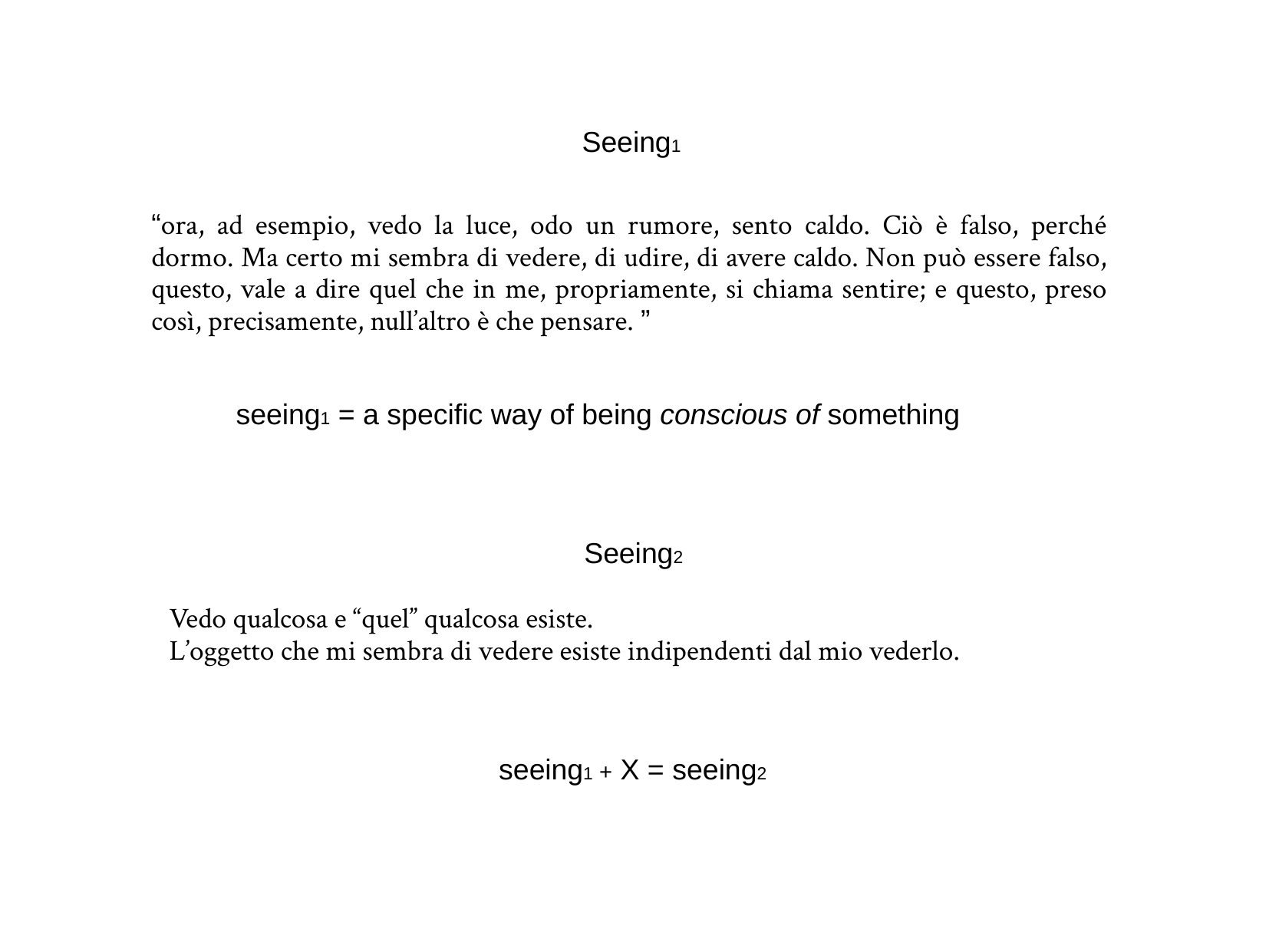

Seeing1
“ora, ad esempio, vedo la luce, odo un rumore, sento caldo. Ciò è falso, perché dormo. Ma certo mi sembra di vedere, di udire, di avere caldo. Non può essere falso, questo, vale a dire quel che in me, propriamente, si chiama sentire; e questo, preso così, precisamente, null’altro è che pensare. ”
seeing1 = a specific way of being conscious of something
Seeing2
Vedo qualcosa e “quel” qualcosa esiste.
L’oggetto che mi sembra di vedere esiste indipendenti dal mio vederlo.
seeing1 + X = seeing2